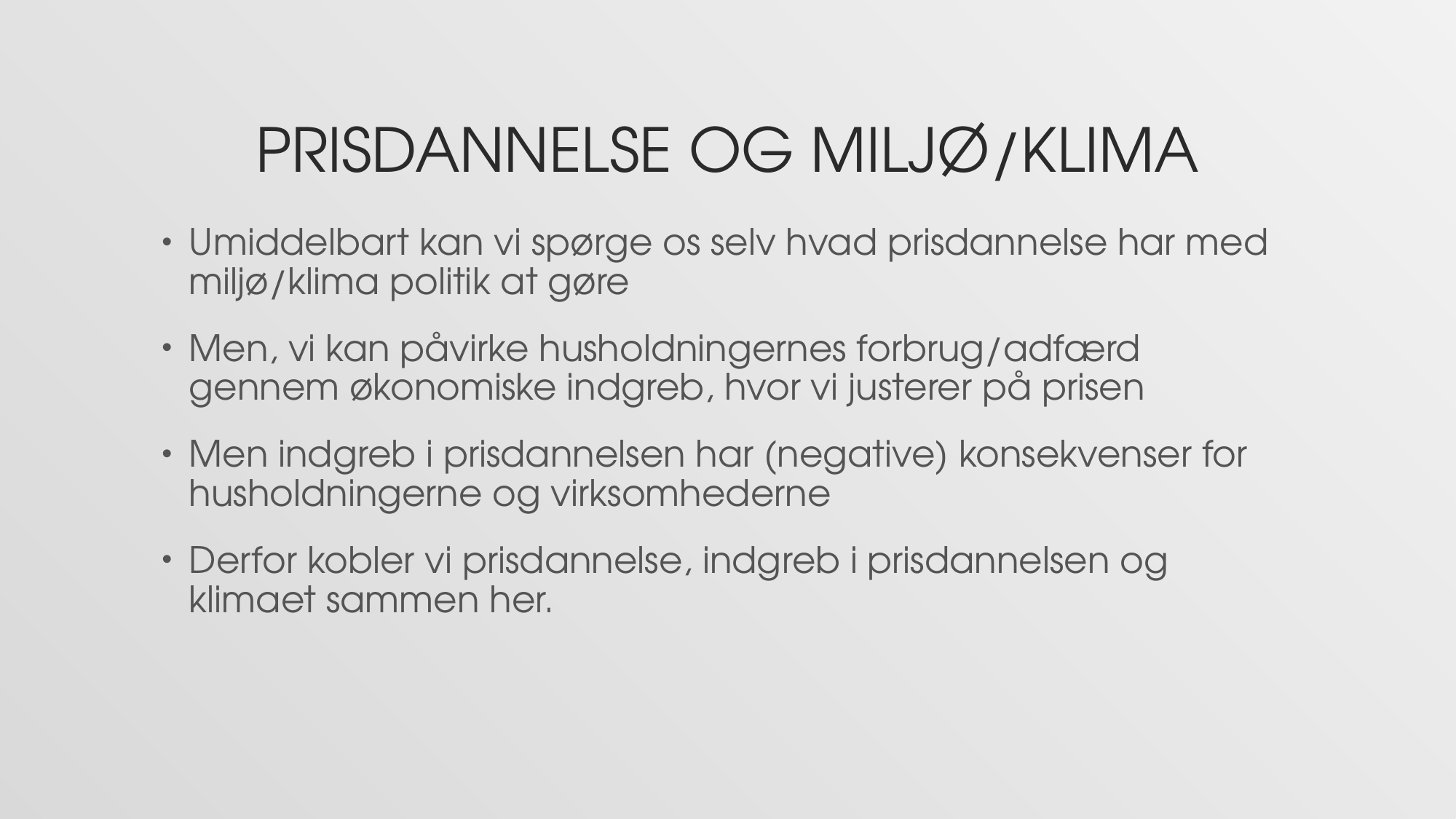

# Prisdannelse Og miljø/klima
Umiddelbart kan vi spørge os selv hvad prisdannelse har med miljø/klima politik at gøre
Men, vi kan påvirke husholdningernes forbrug/adfærd gennem økonomiske indgreb, hvor vi justerer på prisen
Men indgreb i prisdannelsen har (negative) konsekvenser for husholdningerne og virksomhederne
Derfor kobler vi prisdannelse, indgreb i prisdannelsen og klimaet sammen her.